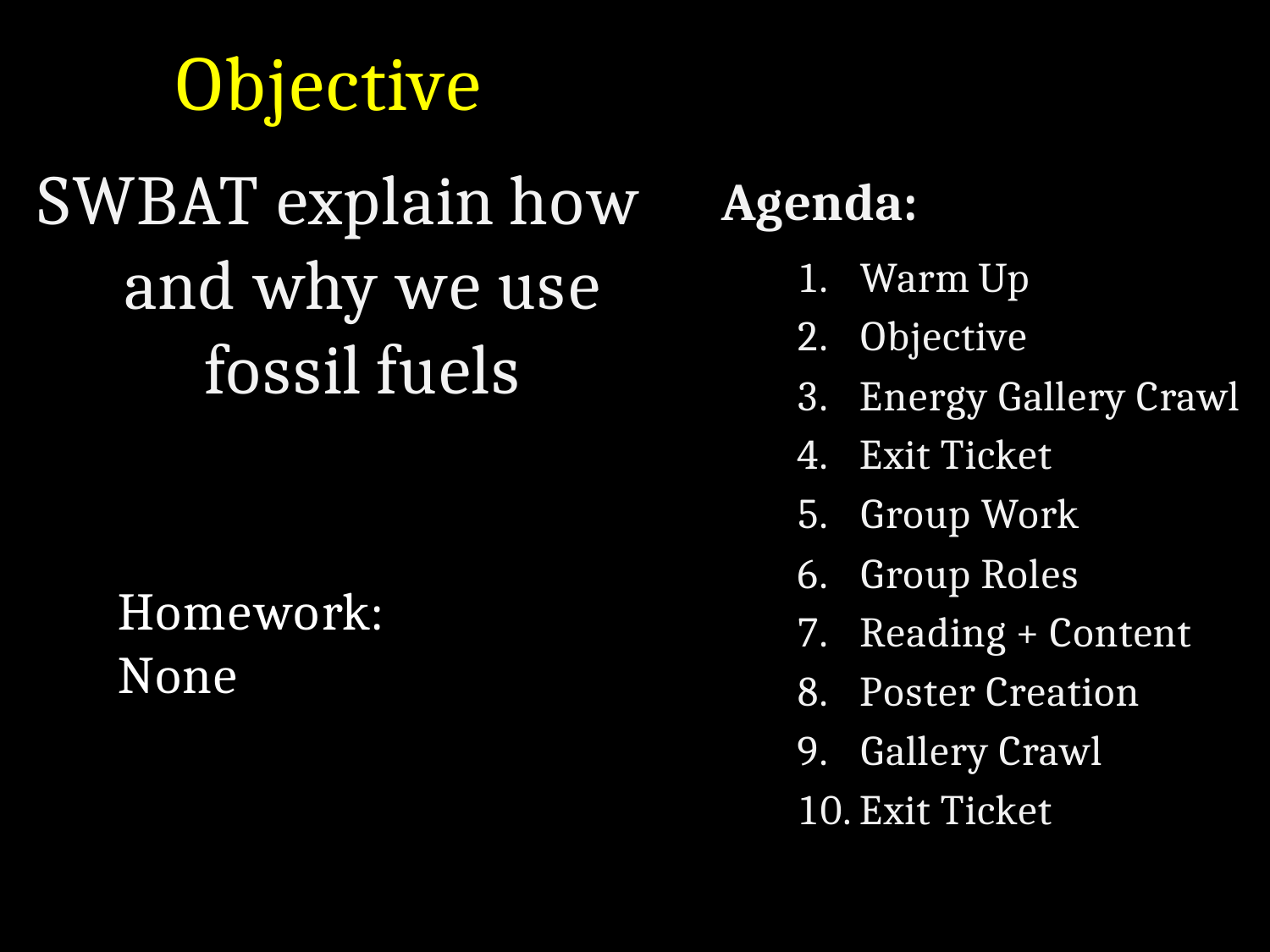

# Objective
SWBAT explain how and why we use fossil fuels
Agenda:
Warm Up
Objective
Energy Gallery Crawl
Exit Ticket
Group Work
Group Roles
Reading + Content
Poster Creation
Gallery Crawl
Exit Ticket
Homework:
None